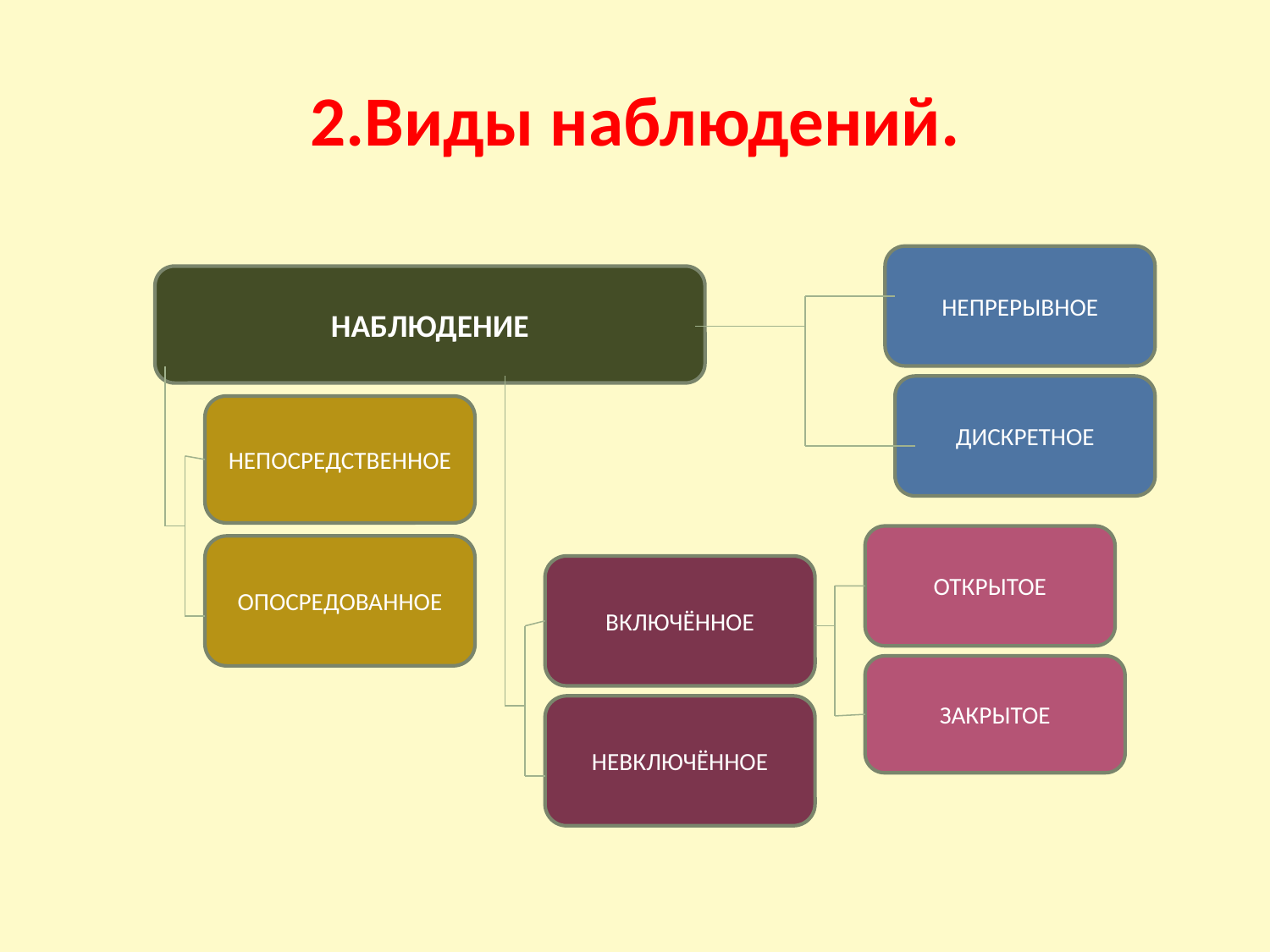

# 2.Виды наблюдений.
НЕПРЕРЫВНОЕ
НАБЛЮДЕНИЕ
ДИСКРЕТНОЕ
НЕПОСРЕДСТВЕННОЕ
ОТКРЫТОЕ
ОПОСРЕДОВАННОЕ
ВКЛЮЧЁННОЕ
ЗАКРЫТОЕ
НЕВКЛЮЧЁННОЕ